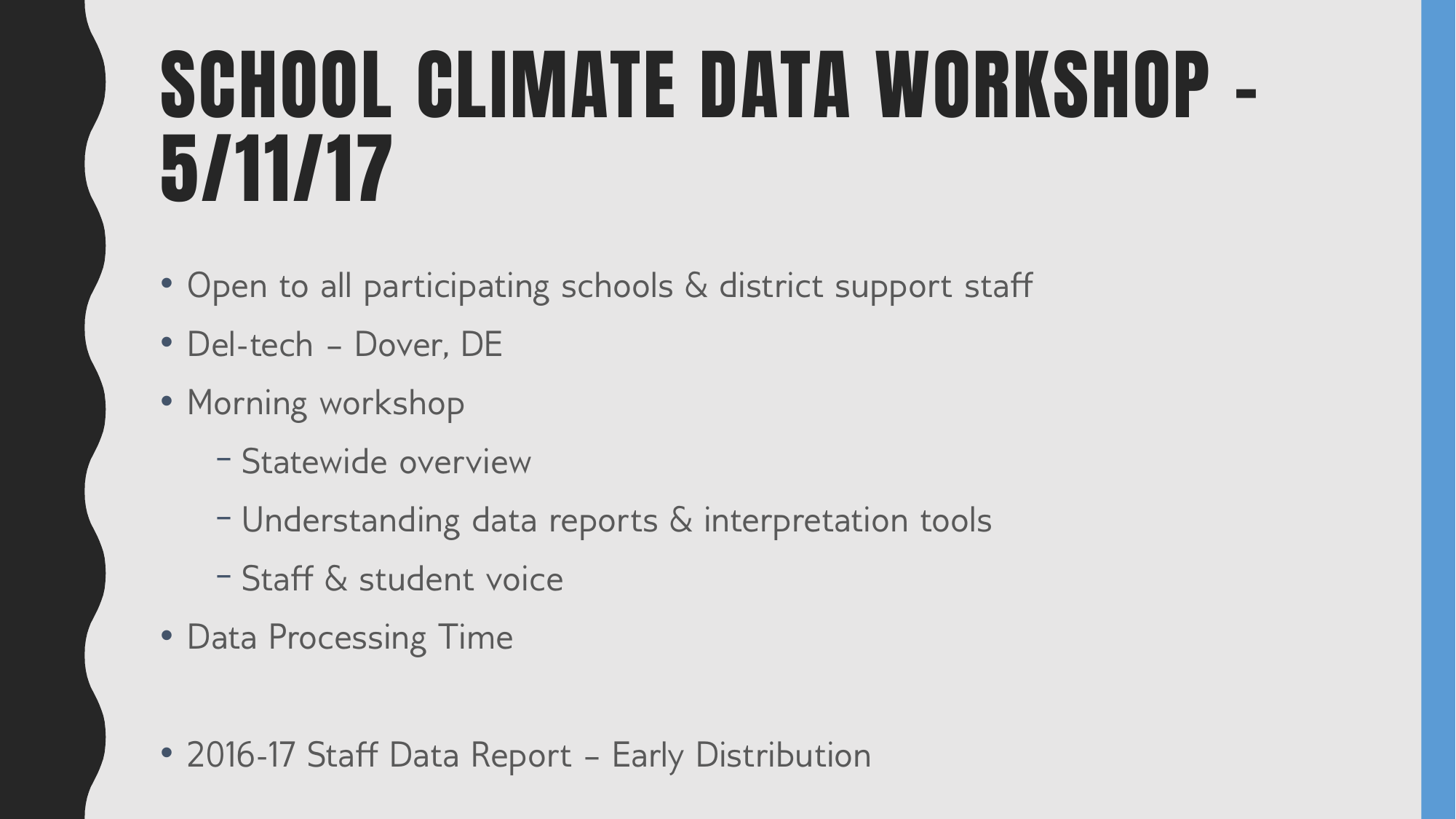

# School Climate Data workshop -5/11/17
Open to all participating schools & district support staff
Del-tech – Dover, DE
Morning workshop
Statewide overview
Understanding data reports & interpretation tools
Staff & student voice
Data Processing Time

2016-17 Staff Data Report – Early Distribution